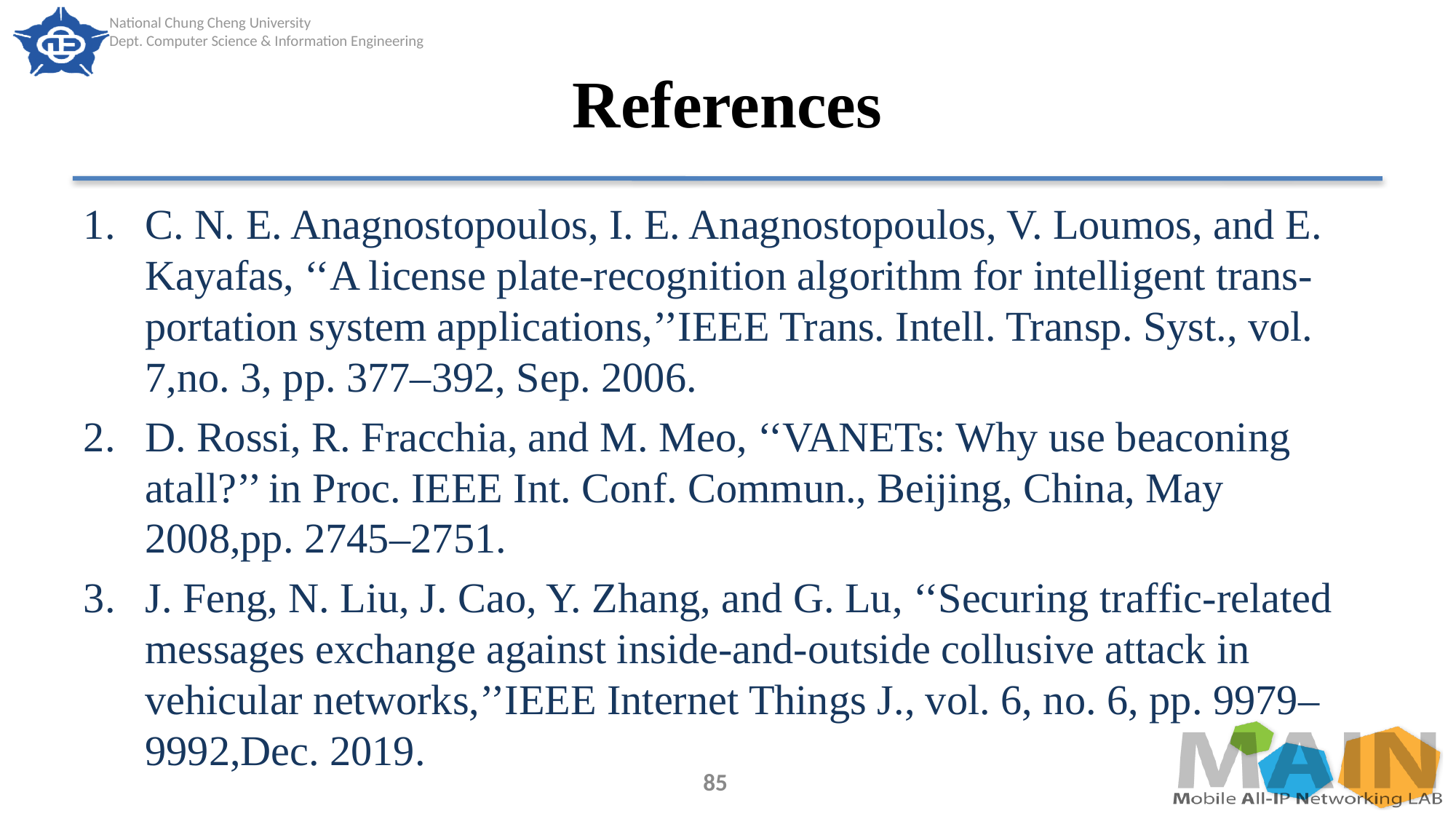

# References
C. N. E. Anagnostopoulos, I. E. Anagnostopoulos, V. Loumos, and E. Kayafas, ‘‘A license plate-recognition algorithm for intelligent trans-portation system applications,’’IEEE Trans. Intell. Transp. Syst., vol. 7,no. 3, pp. 377–392, Sep. 2006.
D. Rossi, R. Fracchia, and M. Meo, ‘‘VANETs: Why use beaconing atall?’’ in Proc. IEEE Int. Conf. Commun., Beijing, China, May 2008,pp. 2745–2751.
J. Feng, N. Liu, J. Cao, Y. Zhang, and G. Lu, ‘‘Securing traffic-related messages exchange against inside-and-outside collusive attack in vehicular networks,’’IEEE Internet Things J., vol. 6, no. 6, pp. 9979–9992,Dec. 2019.
85